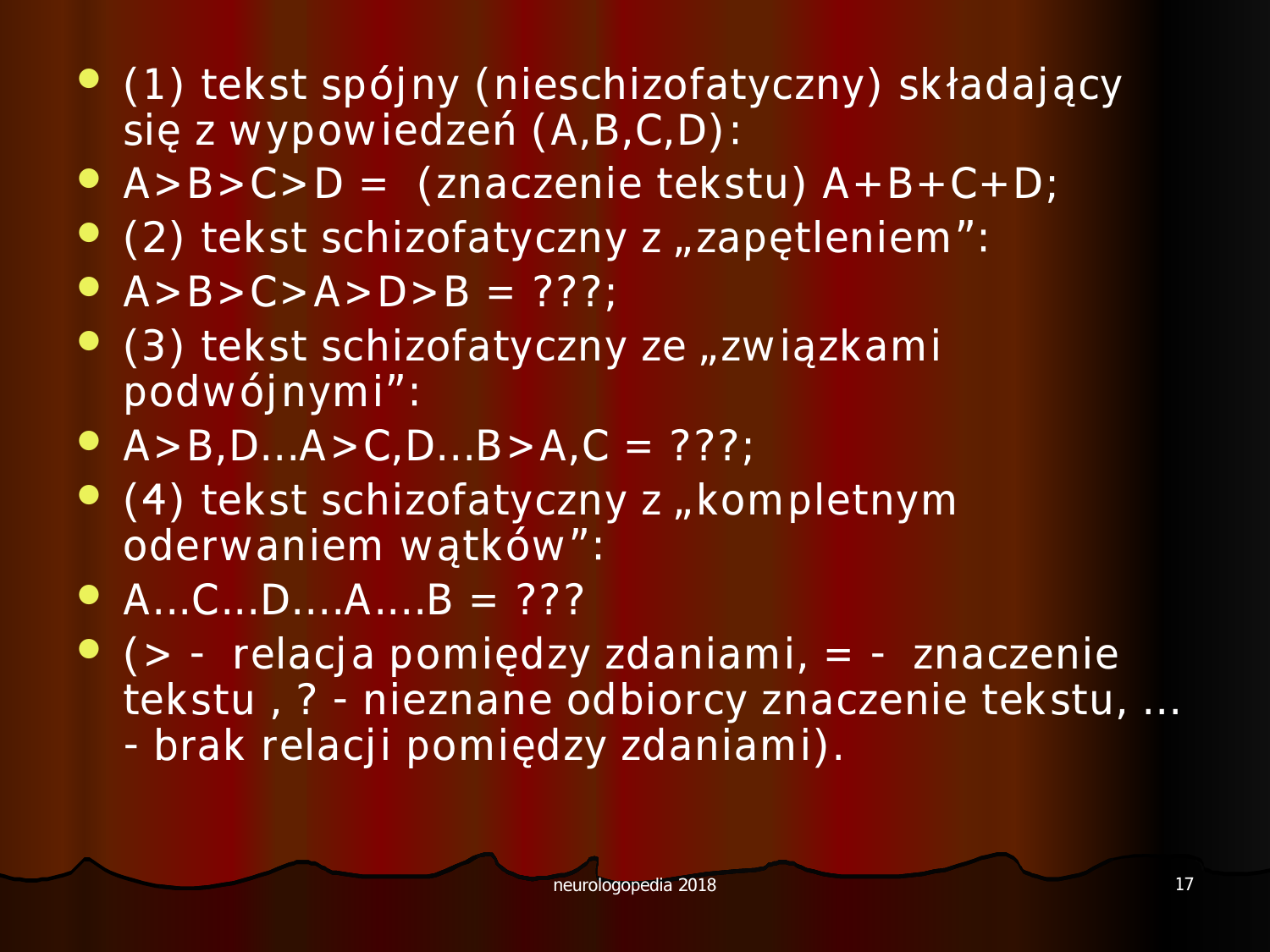

#
(1) tekst spójny (nieschizofatyczny) składający się z wypowiedzeń (A,B,C,D):
A>B>C>D =  (znaczenie tekstu) A+B+C+D;
(2) tekst schizofatyczny z „zapętleniem”:
A>B>C>A>D>B = ???;
(3) tekst schizofatyczny ze „związkami podwójnymi”:
A>B,D...A>C,D...B>A,C = ???;
(4) tekst schizofatyczny z „kompletnym oderwaniem wątków”:
A...C...D....A....B = ???
(> -  relacja pomiędzy zdaniami, = -  znaczenie tekstu , ? - nieznane odbiorcy znaczenie tekstu, ... - brak relacji pomiędzy zdaniami).
17
neurologopedia 2018